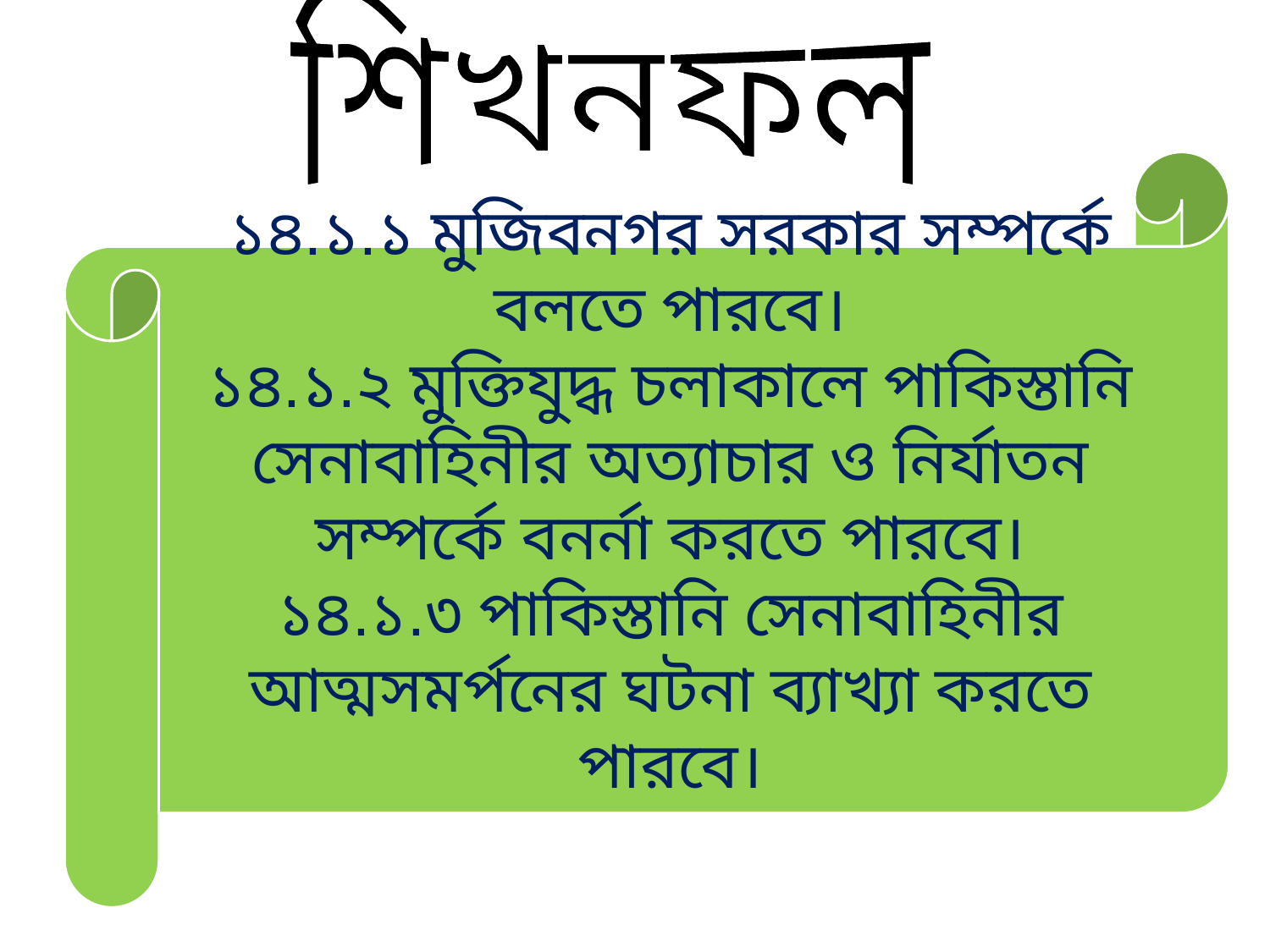

শিখনফল
১৪.১.১ মুজিবনগর সরকার সম্পর্কে বলতে পারবে।
১৪.১.২ মুক্তিযুদ্ধ চলাকালে পাকিস্তানি সেনাবাহিনীর অত্যাচার ও নির্যাতন সম্পর্কে বনর্না করতে পারবে।
১৪.১.৩ পাকিস্তানি সেনাবাহিনীর আত্মসমর্পনের ঘটনা ব্যাখ্যা করতে পারবে।